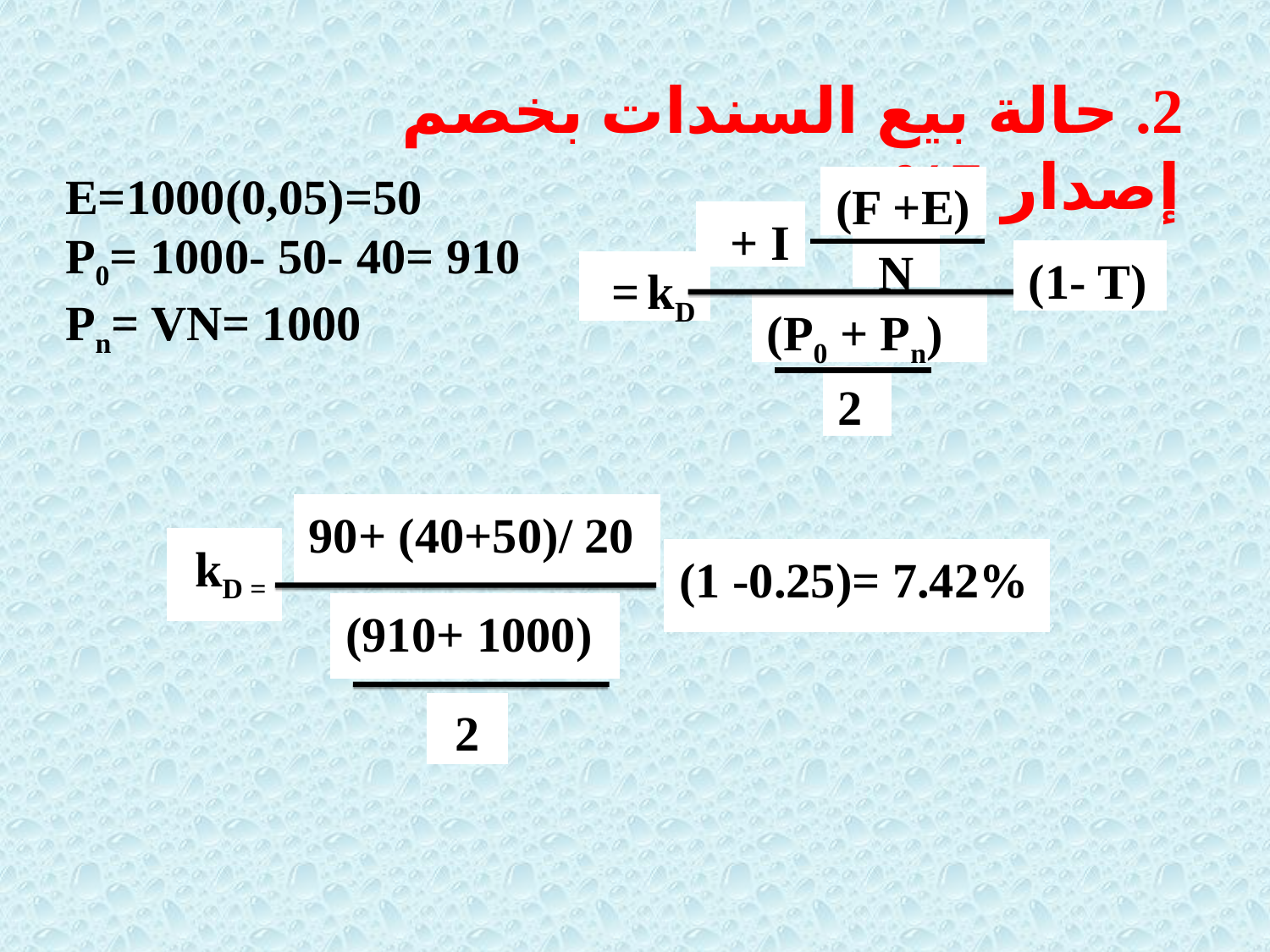

2. حالة بيع السندات بخصم إصدار 5%:

E=1000(0,05)=50
P0= 1000- 50- 40= 910
Pn= VN= 1000
(F +E)
I +
N
(1- T)
kD =

(P0 + Pn)
2
90+ (40+50)/ 20
kD =
(1 -0.25)= 7.42%

(910+ 1000)

2